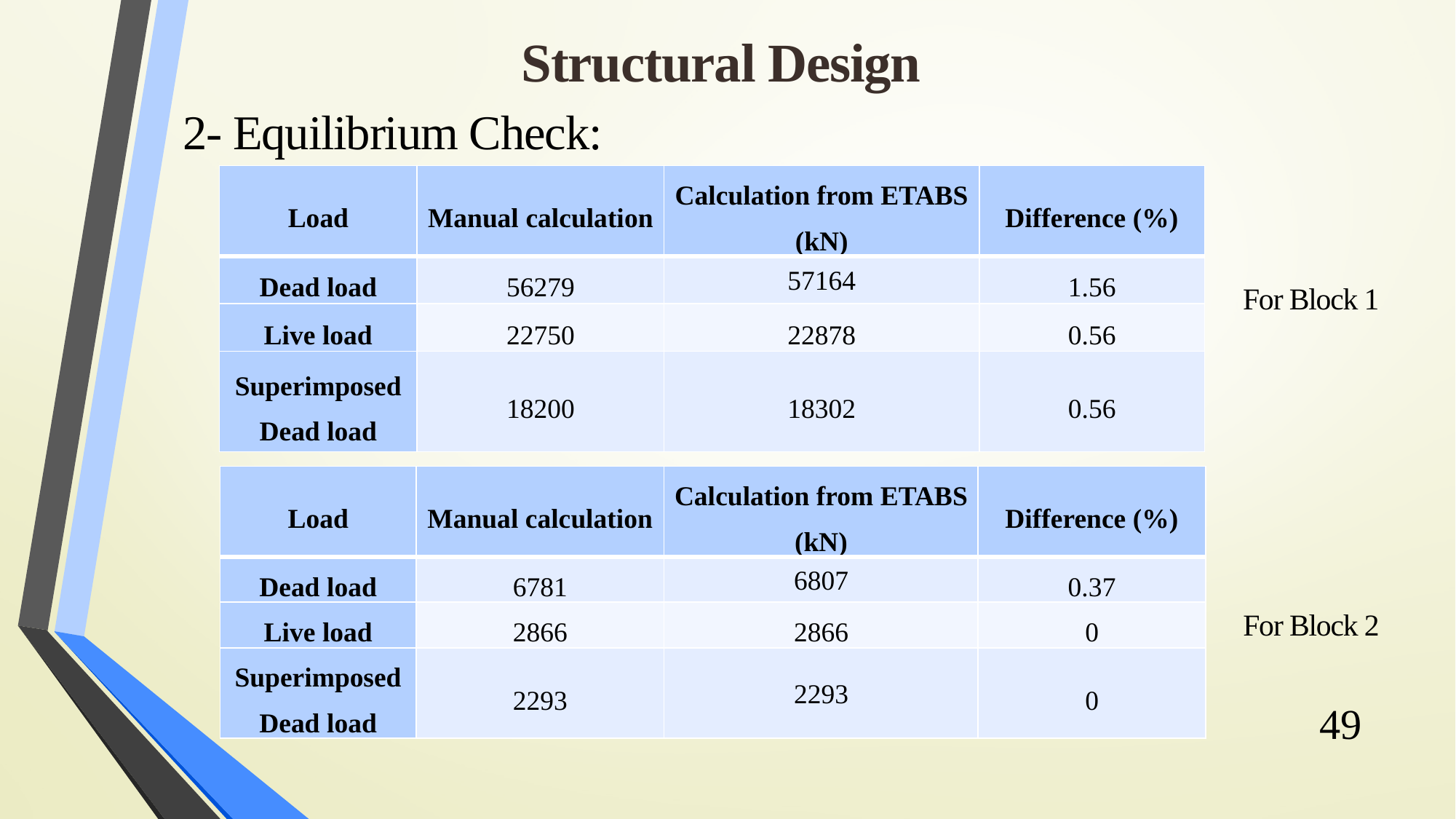

Structural Design
2- Equilibrium Check:
| Load | Manual calculation | Calculation from ETABS (kN) | Difference (%) |
| --- | --- | --- | --- |
| Dead load | 56279 | 57164 | 1.56 |
| Live load | 22750 | 22878 | 0.56 |
| Superimposed Dead load | 18200 | 18302 | 0.56 |
For Block 1
| Load | Manual calculation | Calculation from ETABS (kN) | Difference (%) |
| --- | --- | --- | --- |
| Dead load | 6781 | 6807 | 0.37 |
| Live load | 2866 | 2866 | 0 |
| Superimposed Dead load | 2293 | 2293 | 0 |
For Block 2
49